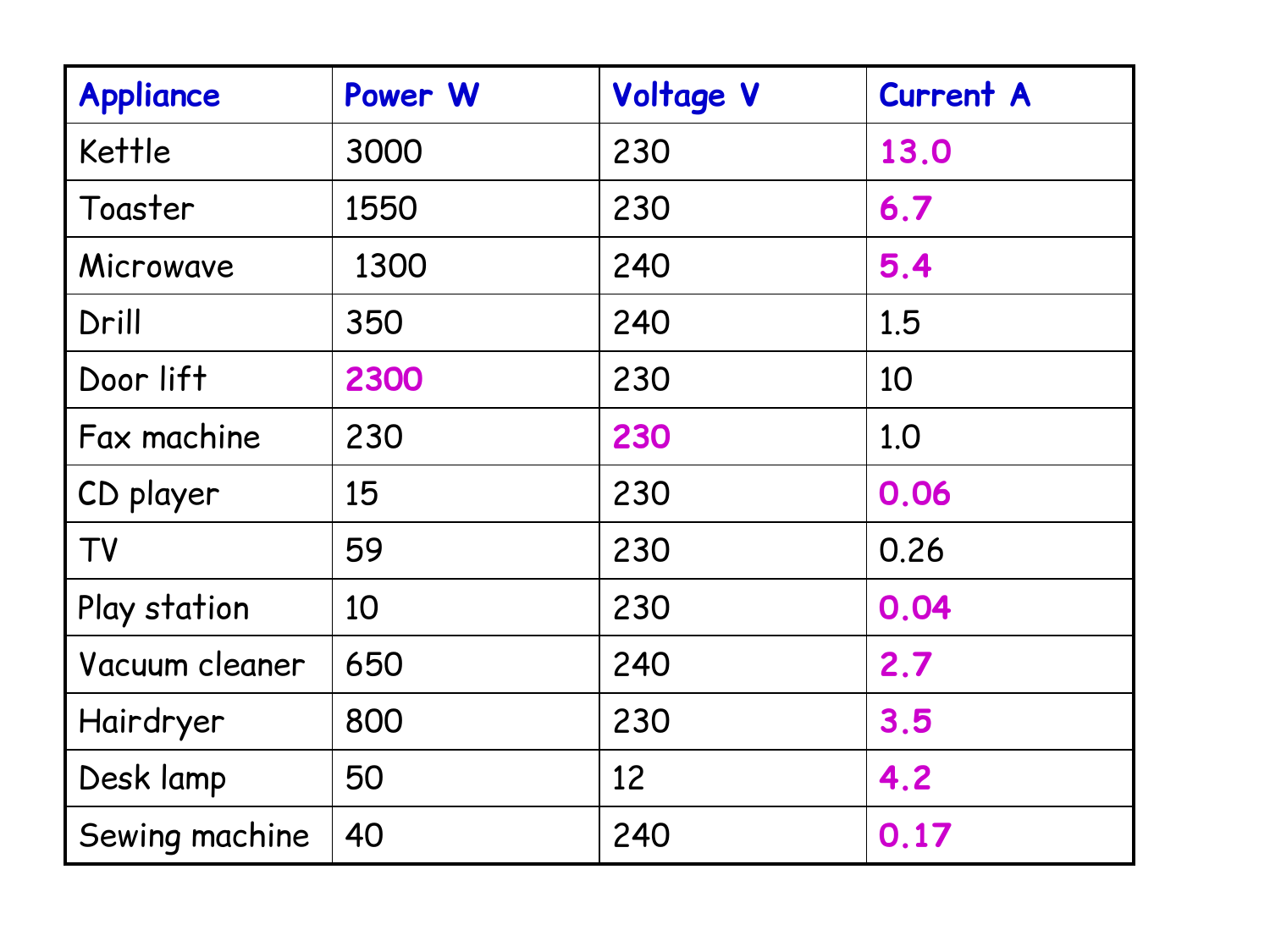

| Appliance | Power W | Voltage V | Current A |
| --- | --- | --- | --- |
| Kettle | 3000 | 230 | 13.0 |
| Toaster | 1550 | 230 | 6.7 |
| Microwave | 1300 | 240 | 5.4 |
| Drill | 350 | 240 | 1.5 |
| Door lift | 2300 | 230 | 10 |
| Fax machine | 230 | 230 | 1.0 |
| CD player | 15 | 230 | 0.06 |
| TV | 59 | 230 | 0.26 |
| Play station | 10 | 230 | 0.04 |
| Vacuum cleaner | 650 | 240 | 2.7 |
| Hairdryer | 800 | 230 | 3.5 |
| Desk lamp | 50 | 12 | 4.2 |
| Sewing machine | 40 | 240 | 0.17 |